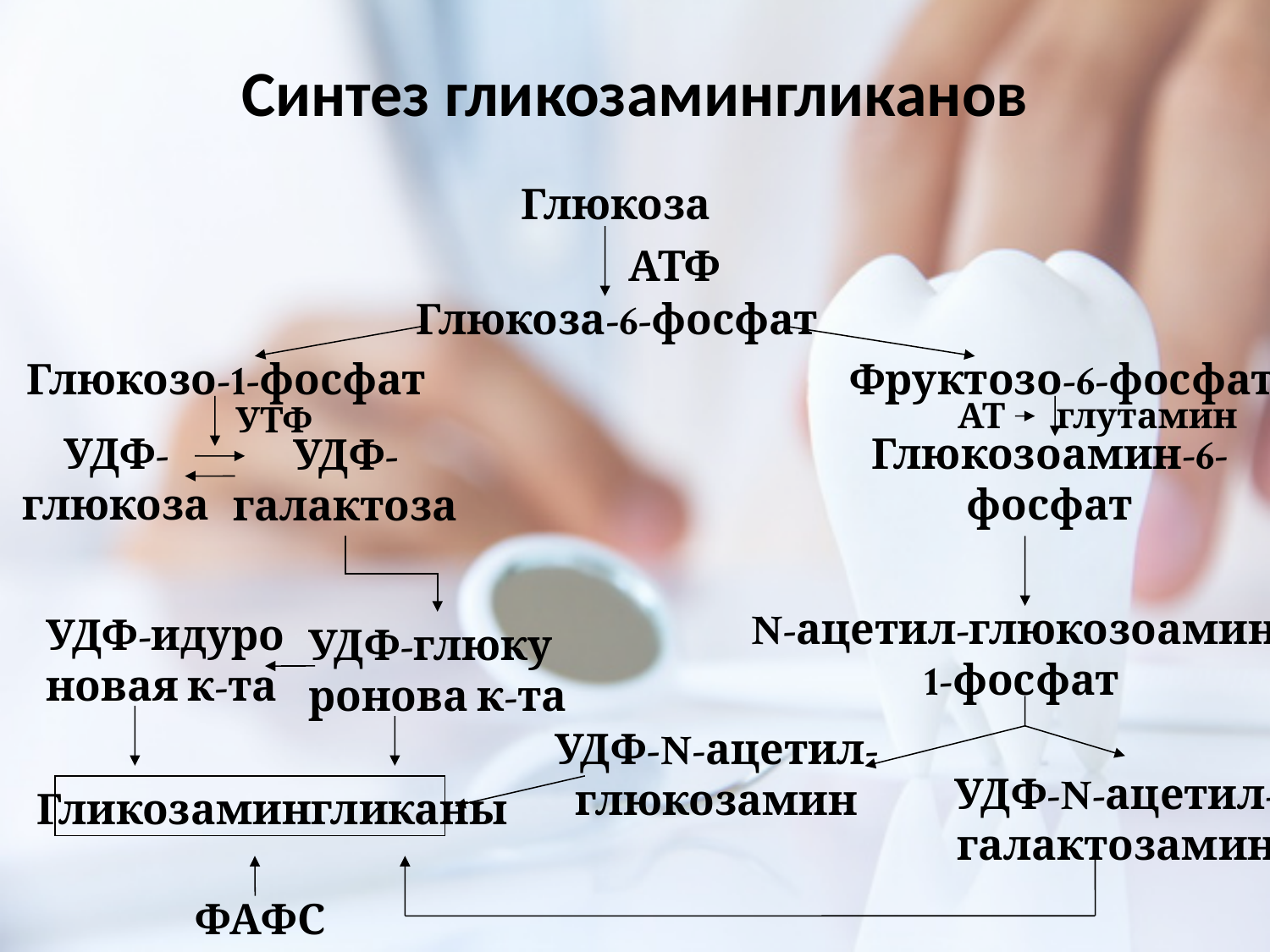

# Синтез гликозамингликанов
Глюкоза

АТФ
Глюкоза-6-фосфат

Глюкозо-1-фосфат
Фруктозо-6-фосфат
АТ
глутамин
УТФ

УДФ-
глюкоза
Глюкозоамин-6-
фосфат
УДФ-
галактоза

N-ацетил-глюкозоамин-
1-фосфат
УДФ-идуро
новая к-та
УДФ-глюку
ронова к-та

УДФ-N-ацетил-
глюкозамин
УДФ-N-ацетил-
галактозамин

Гликозамингликаны

ФАФС